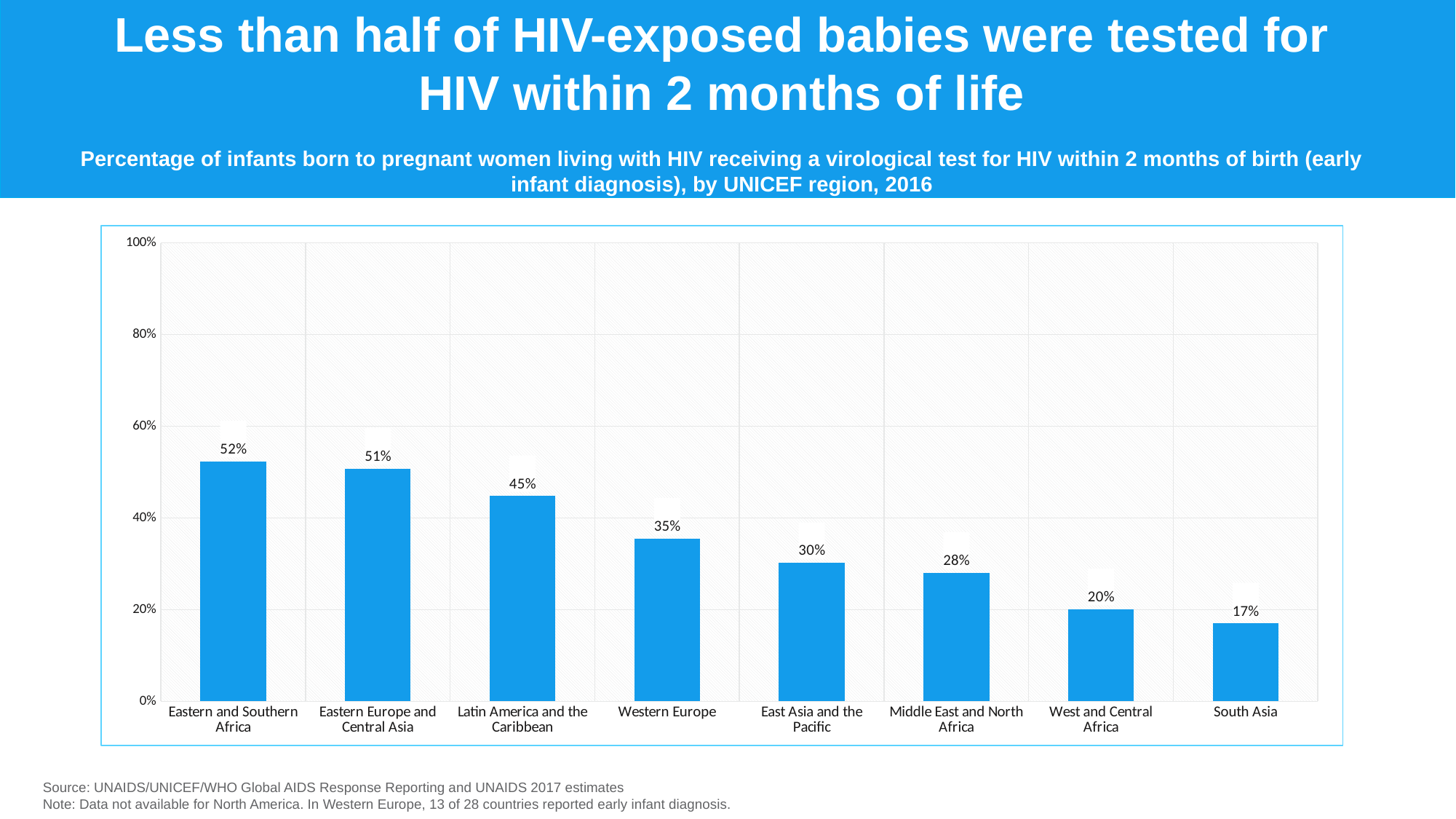

Less than half of HIV-exposed babies were tested for HIV within 2 months of life

Percentage of infants born to pregnant women living with HIV receiving a virological test for HIV within 2 months of birth (early infant diagnosis), by UNICEF region, 2016

### Chart

| Category | 2016 |
|---|---|
| Eastern and Southern Africa | 0.523139010570779 |
| Eastern Europe and Central Asia | 0.507522919853127 |
| Latin America and the Caribbean | 0.447587221050245 |
| Western Europe | 0.35477112896114 |
| East Asia and the Pacific | 0.301927016137237 |
| Middle East and North Africa | 0.280226243229015 |
| West and Central Africa | 0.200967046348387 |
| South Asia | 0.169945296400107 |
Source: UNAIDS/UNICEF/WHO Global AIDS Response Reporting and UNAIDS 2017 estimates
Note: Data not available for North America. In Western Europe, 13 of 28 countries reported early infant diagnosis.